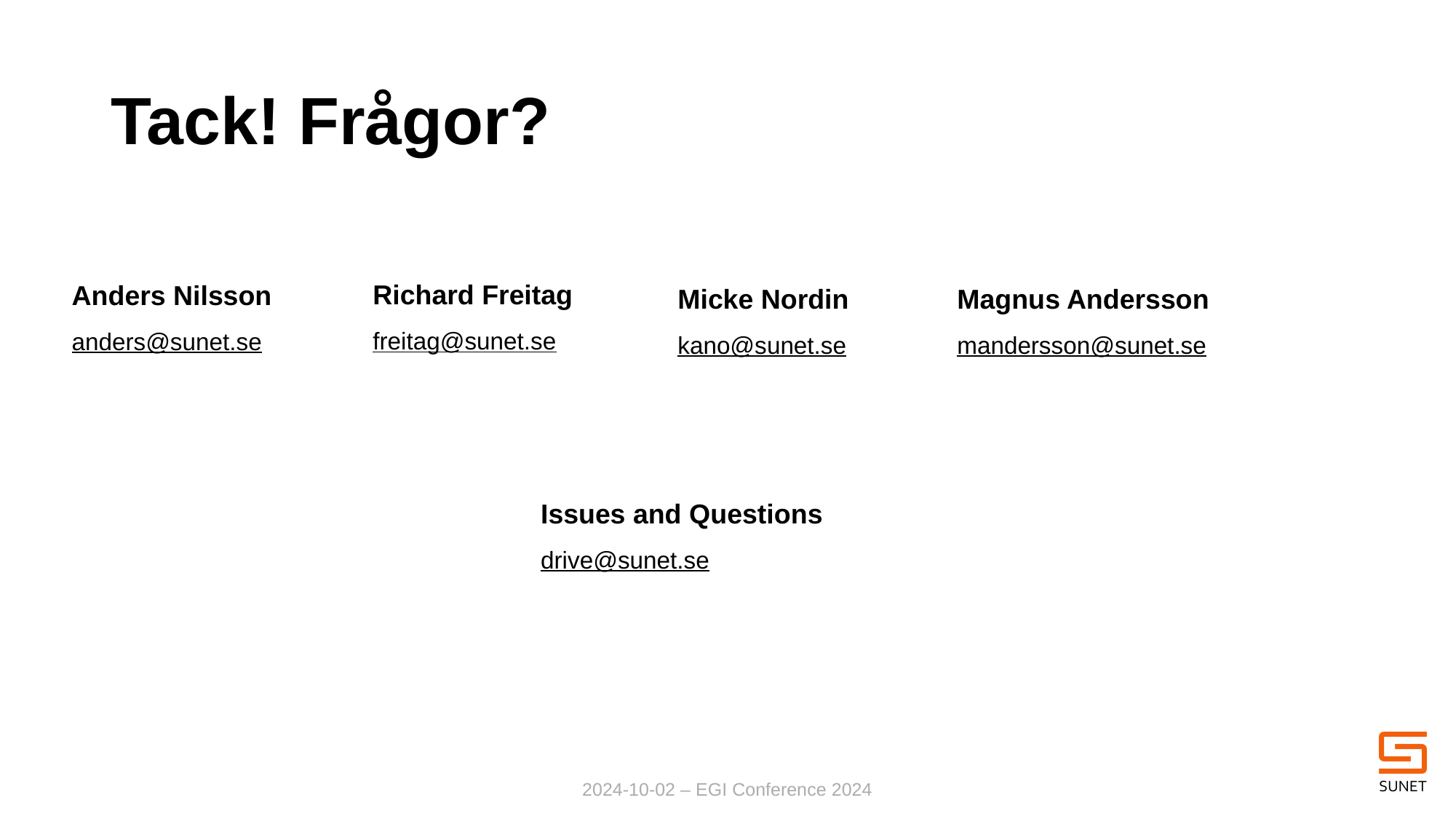

Tack! Frågor?
Richard Freitag
freitag@sunet.se

Anders Nilsson
anders@sunet.se

Micke Nordin
kano@sunet.se

Magnus Andersson
mandersson@sunet.se

Issues and Questions
drive@sunet.se

2024-10-02 – EGI Conference 2024